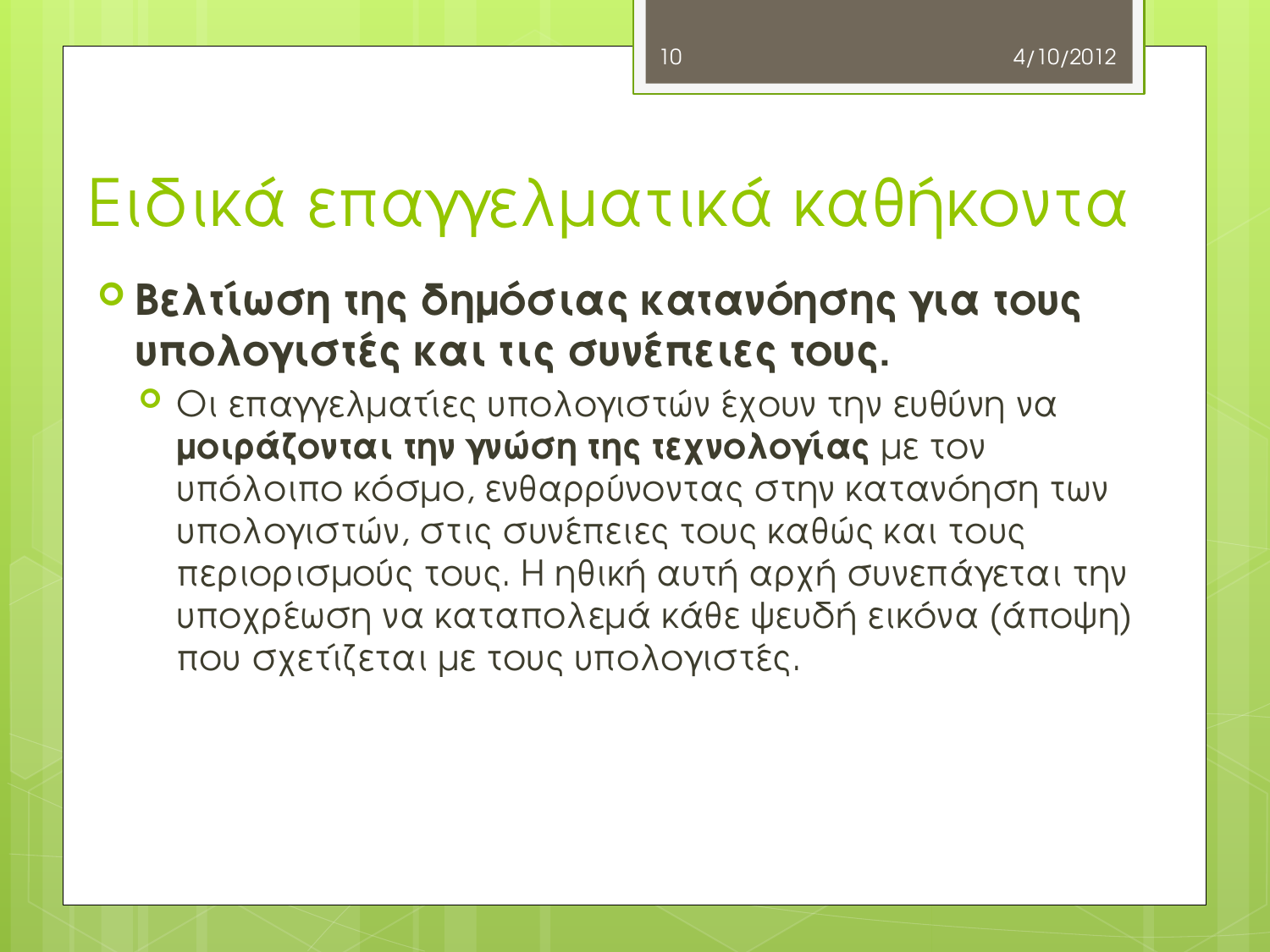

10
4/10/2012
# Ειδικά επαγγελματικά καθήκοντα
Βελτίωση της δημόσιας κατανόησης για τους υπολογιστές και τις συνέπειες τους.
Οι επαγγελματίες υπολογιστών έχουν την ευθύνη να μοιράζονται την γνώση της τεχνολογίας με τον υπόλοιπο κόσμο, ενθαρρύνοντας στην κατανόηση των υπολογιστών, στις συνέπειες τους καθώς και τους περιορισμούς τους. Η ηθική αυτή αρχή συνεπάγεται την υποχρέωση να καταπολεμά κάθε ψευδή εικόνα (άποψη) που σχετίζεται με τους υπολογιστές.